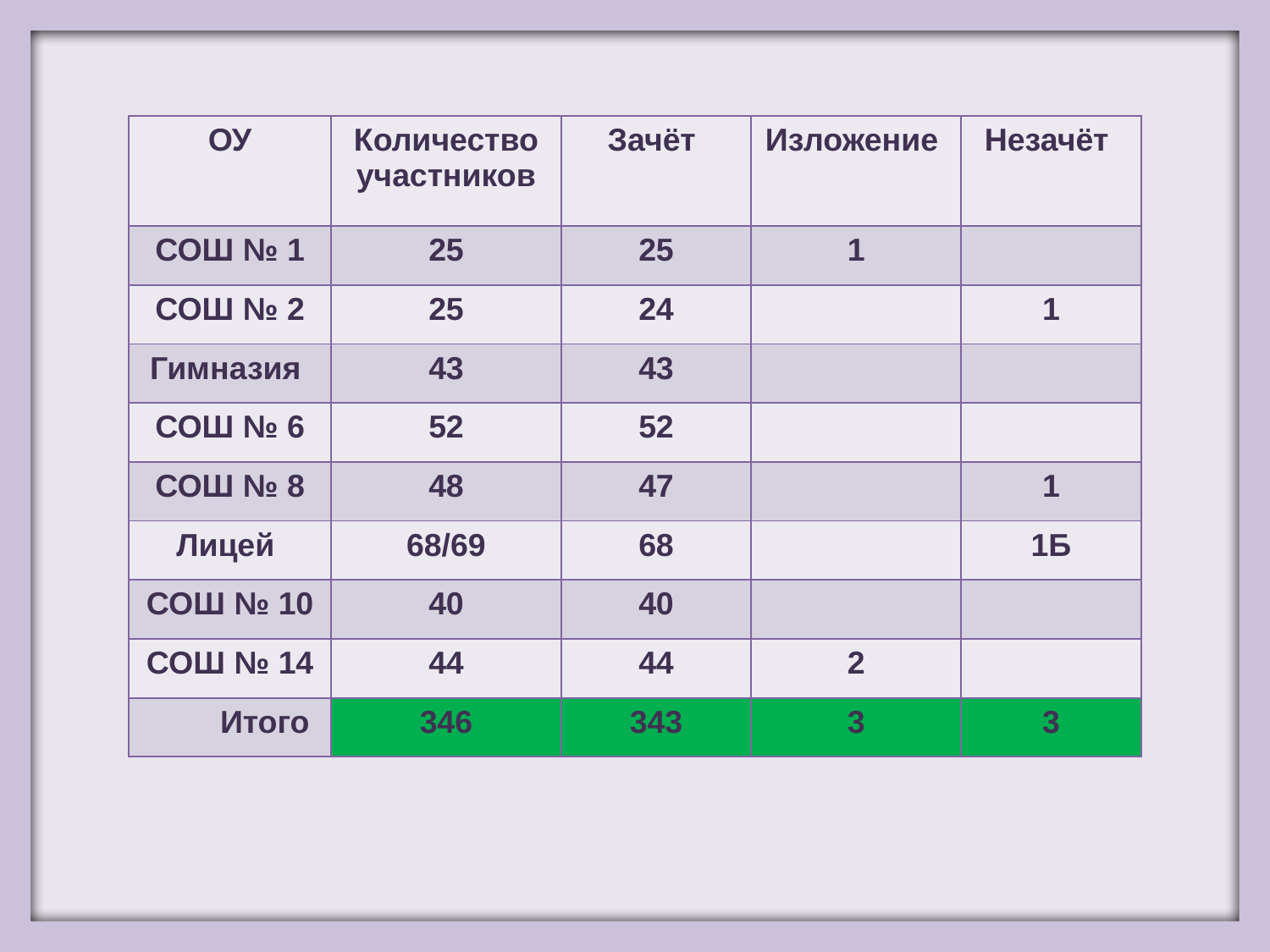

| ОУ | Количество участников | Зачёт | Изложение | Незачёт |
| --- | --- | --- | --- | --- |
| СОШ № 1 | 25 | 25 | 1 |  |
| СОШ № 2 | 25 | 24 |  | 1 |
| Гимназия | 43 | 43 |  |  |
| СОШ № 6 | 52 | 52 |  |  |
| СОШ № 8 | 48 | 47 |  | 1 |
| Лицей | 68/69 | 68 |  | 1Б |
| СОШ № 10 | 40 | 40 |  |  |
| СОШ № 14 | 44 | 44 | 2 |  |
| Итого | 346 | 343 | 3 | 3 |